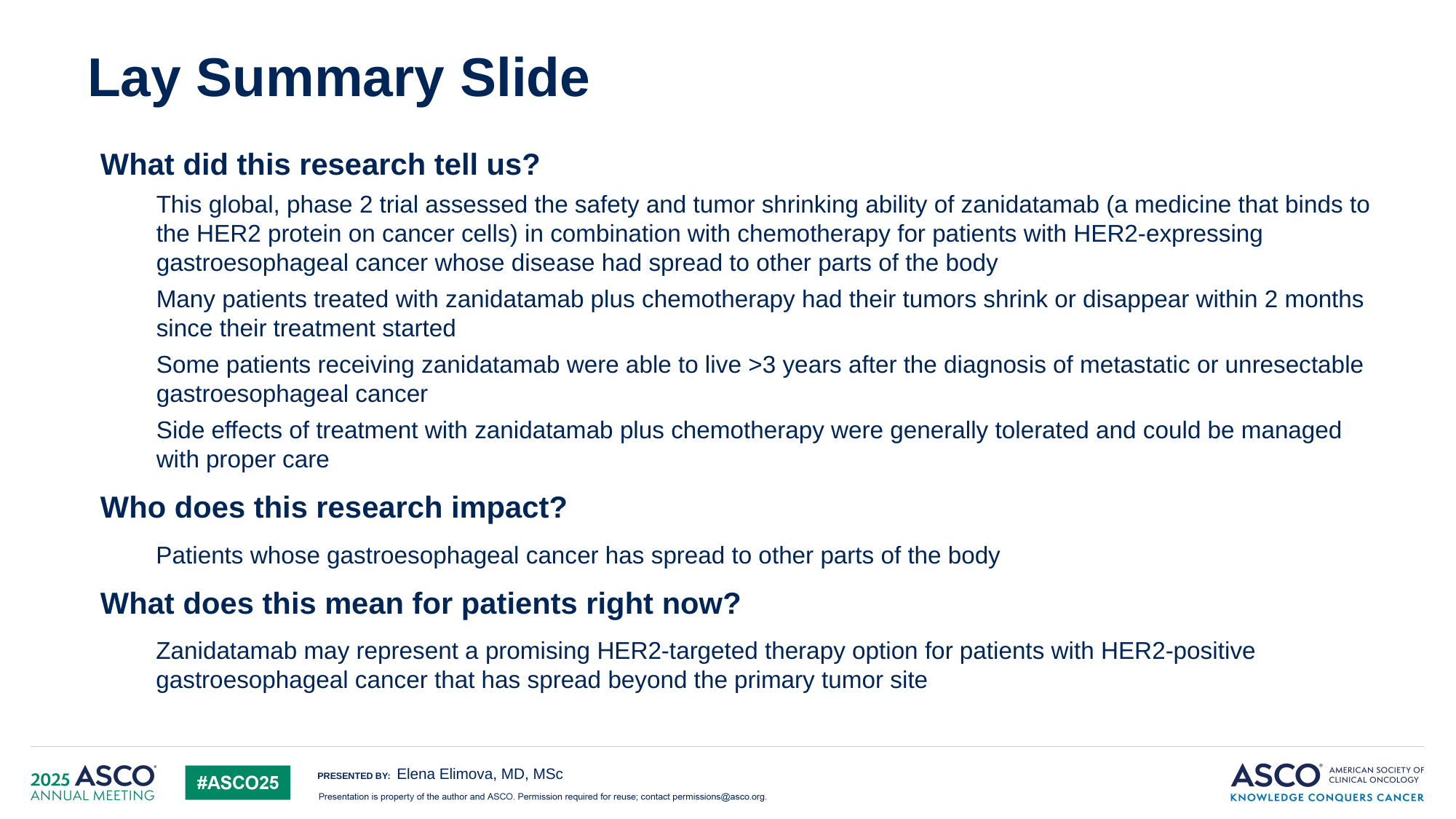

14
# Lay Summary Slide
What did this research tell us?
This global, phase 2 trial assessed the safety and tumor shrinking ability of zanidatamab (a medicine that binds to the HER2 protein on cancer cells) in combination with chemotherapy for patients with HER2-expressing gastroesophageal cancer whose disease had spread to other parts of the body
Many patients treated with zanidatamab plus chemotherapy had their tumors shrink or disappear within 2 months since their treatment started
Some patients receiving zanidatamab were able to live >3 years after the diagnosis of metastatic or unresectable gastroesophageal cancer
Side effects of treatment with zanidatamab plus chemotherapy were generally tolerated and could be managed with proper care
Who does this research impact?
Patients whose gastroesophageal cancer has spread to other parts of the body
What does this mean for patients right now?
Zanidatamab may represent a promising HER2-targeted therapy option for patients with HER2-positive gastroesophageal cancer that has spread beyond the primary tumor site
Elena Elimova, MD, MSc